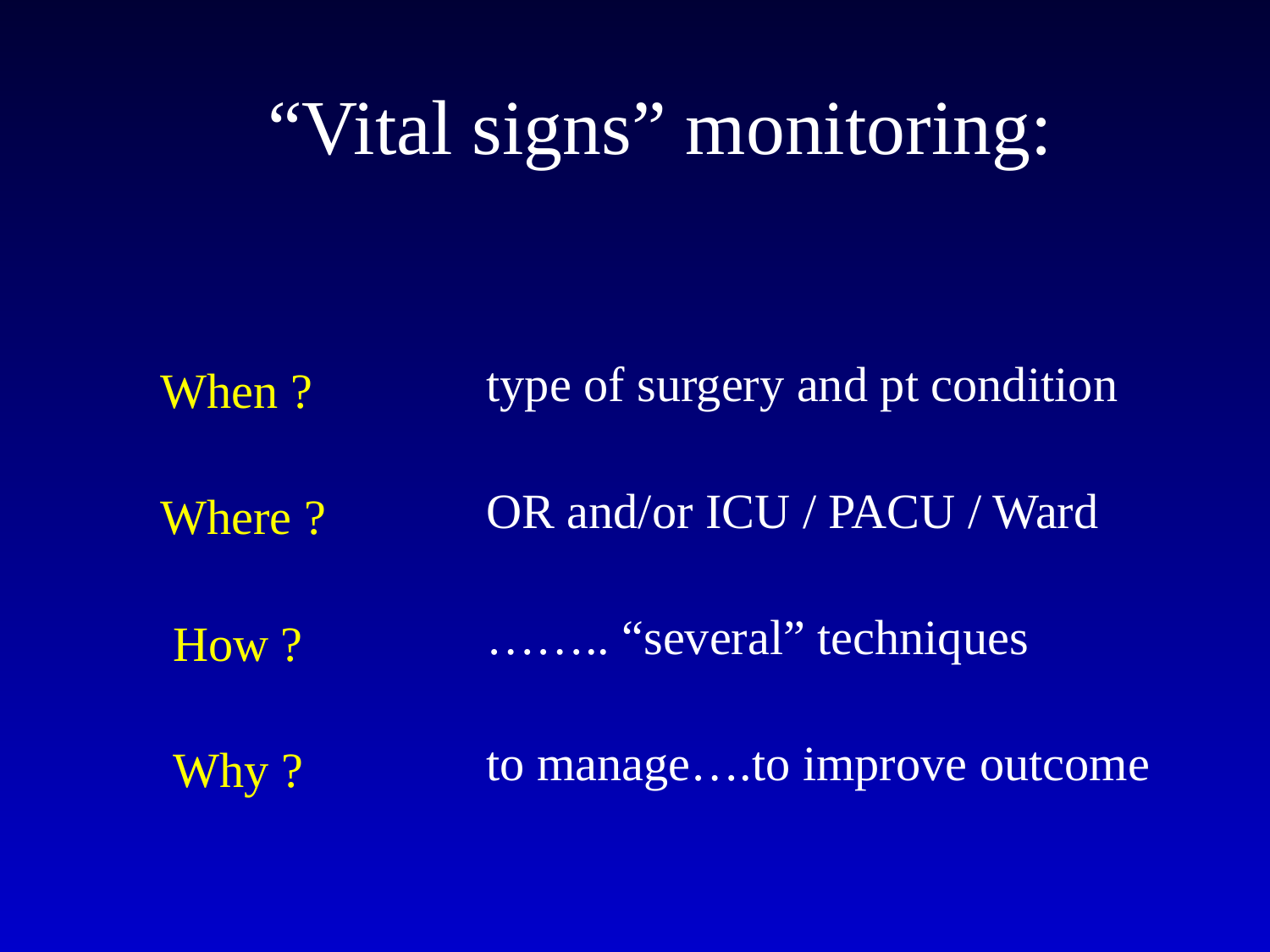

“Vital signs” monitoring:
type of surgery and pt condition

OR and/or ICU / PACU / Ward

…….. “several” techniques

to manage….to improve outcome
When ?

Where ?

 How ?

 Why ?